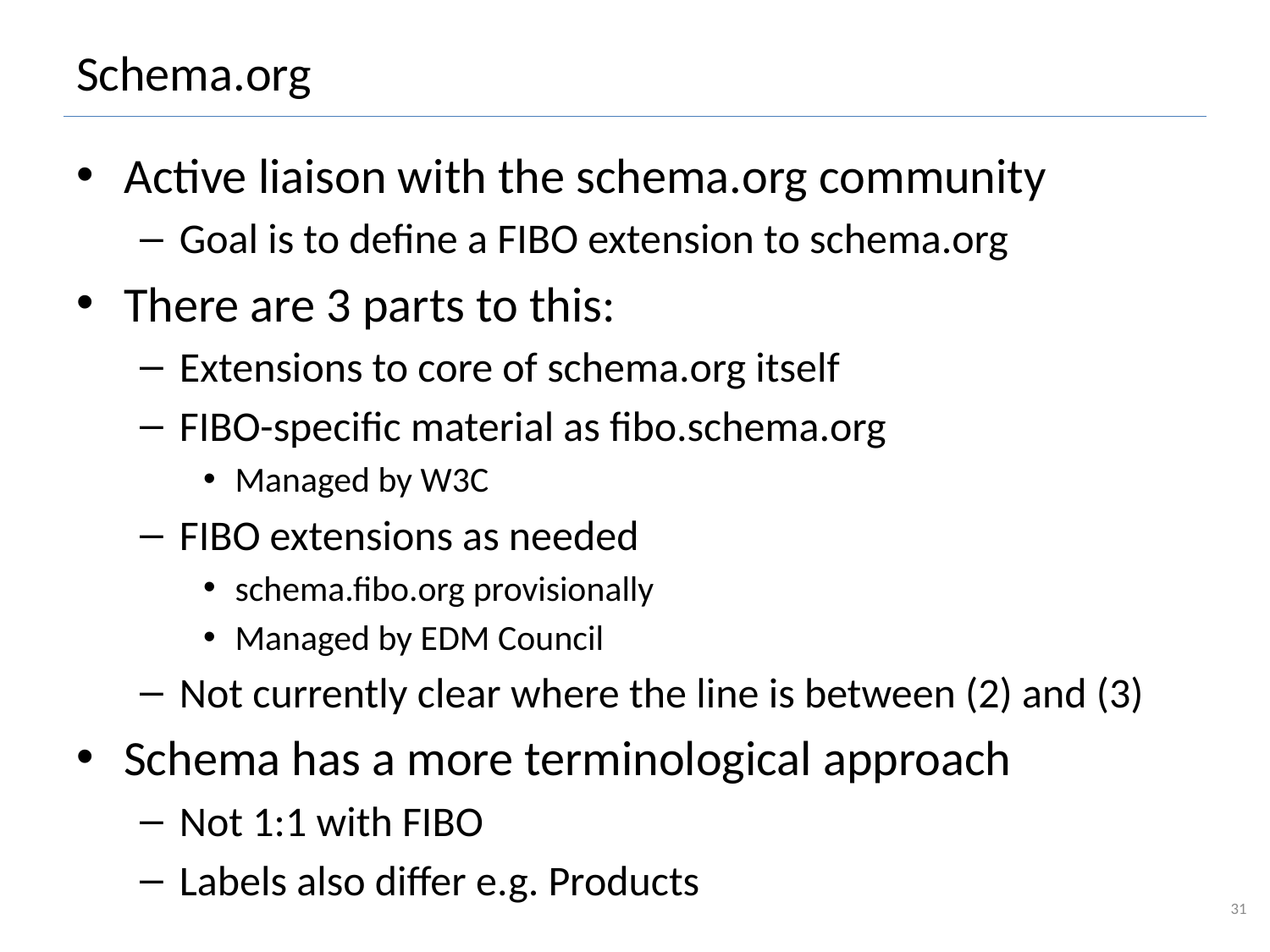

# Schema.org
Active liaison with the schema.org community
Goal is to define a FIBO extension to schema.org
There are 3 parts to this:
Extensions to core of schema.org itself
FIBO-specific material as fibo.schema.org
Managed by W3C
FIBO extensions as needed
schema.fibo.org provisionally
Managed by EDM Council
Not currently clear where the line is between (2) and (3)
Schema has a more terminological approach
Not 1:1 with FIBO
Labels also differ e.g. Products
31